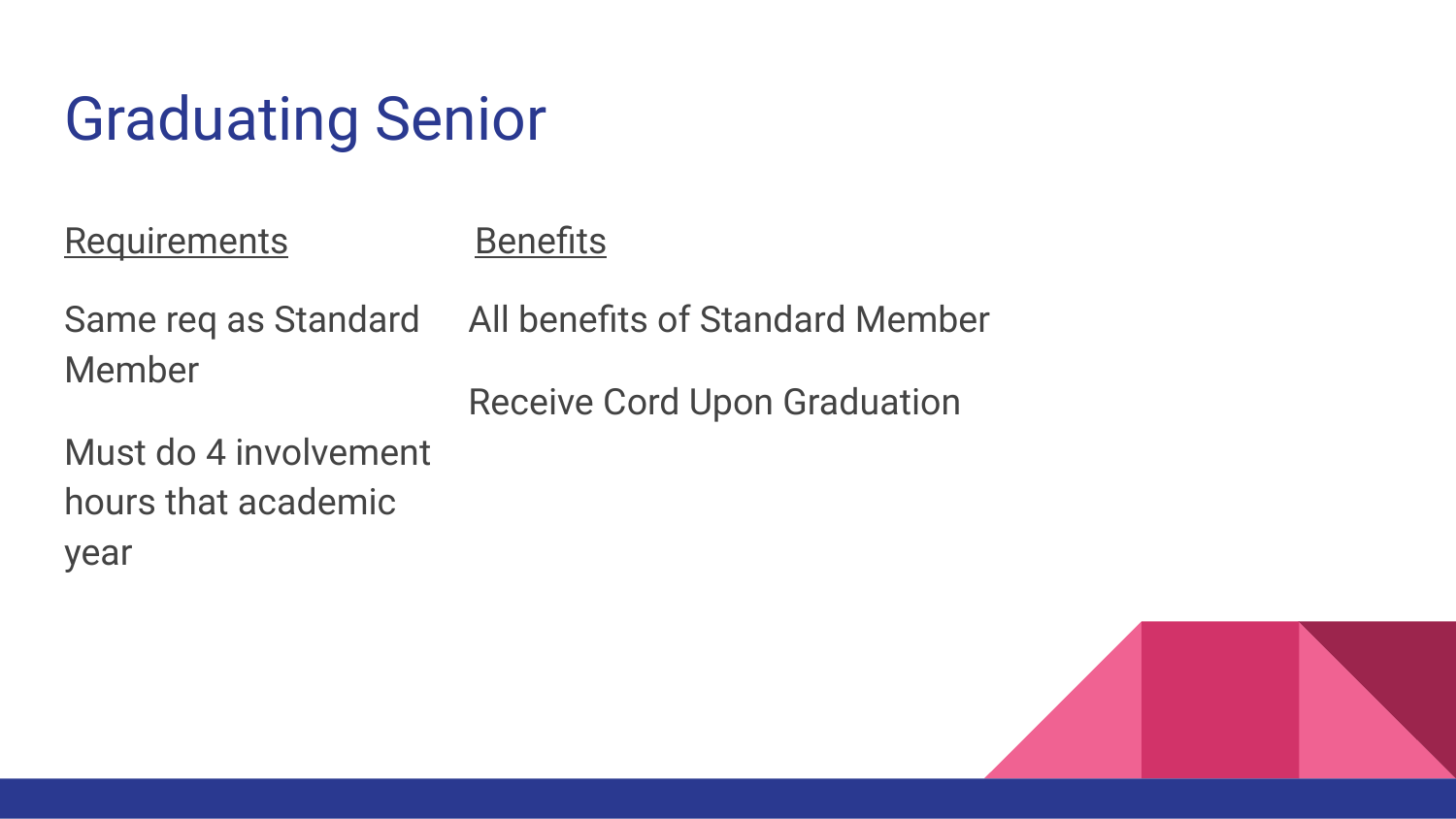

# Graduating Senior
Requirements
Benefits
Same req as Standard Member
Must do 4 involvement hours that academic year

All benefits of Standard Member
Receive Cord Upon Graduation